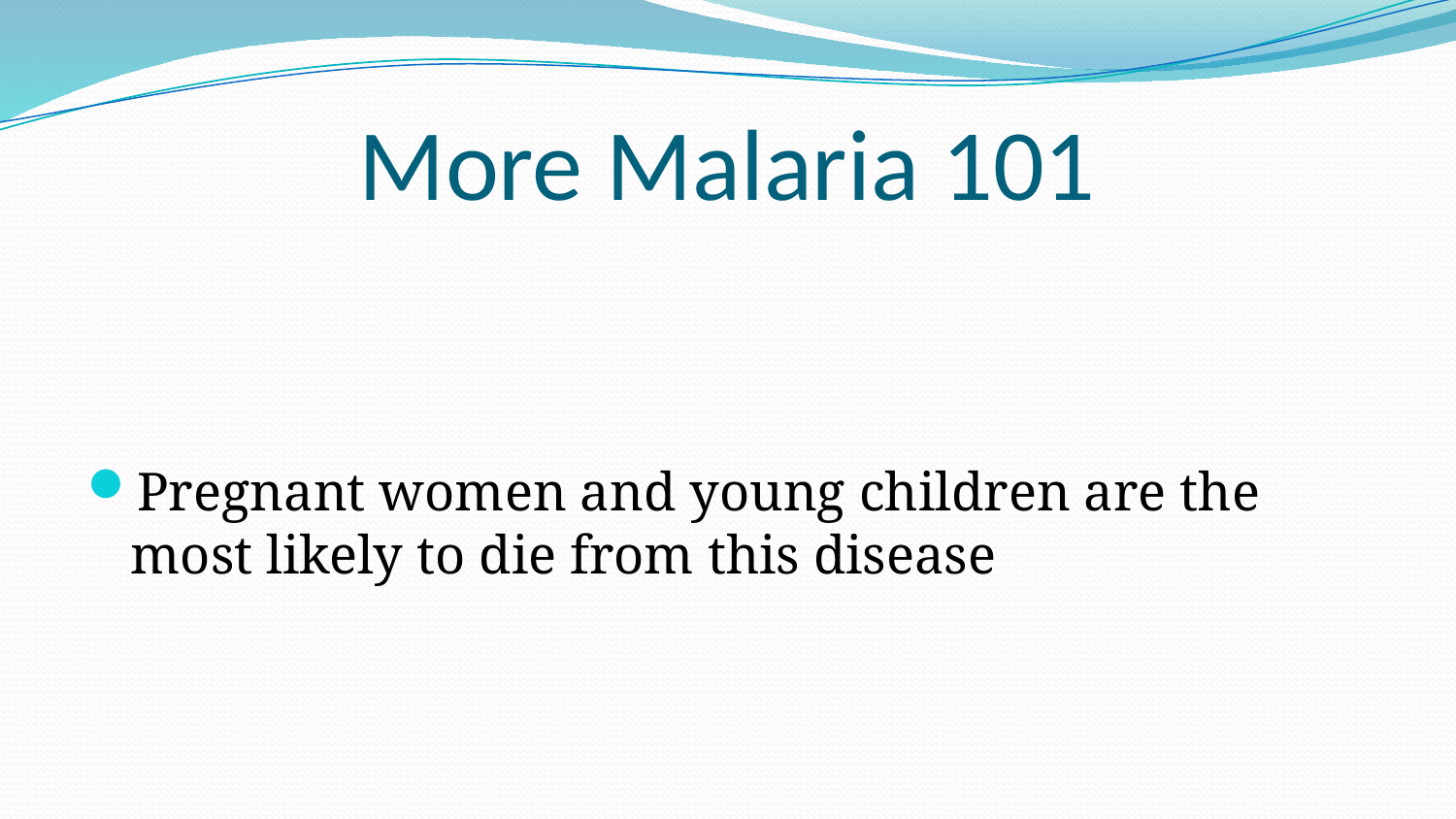

# More Malaria 101

Pregnant women and young children are the most likely to die from this disease